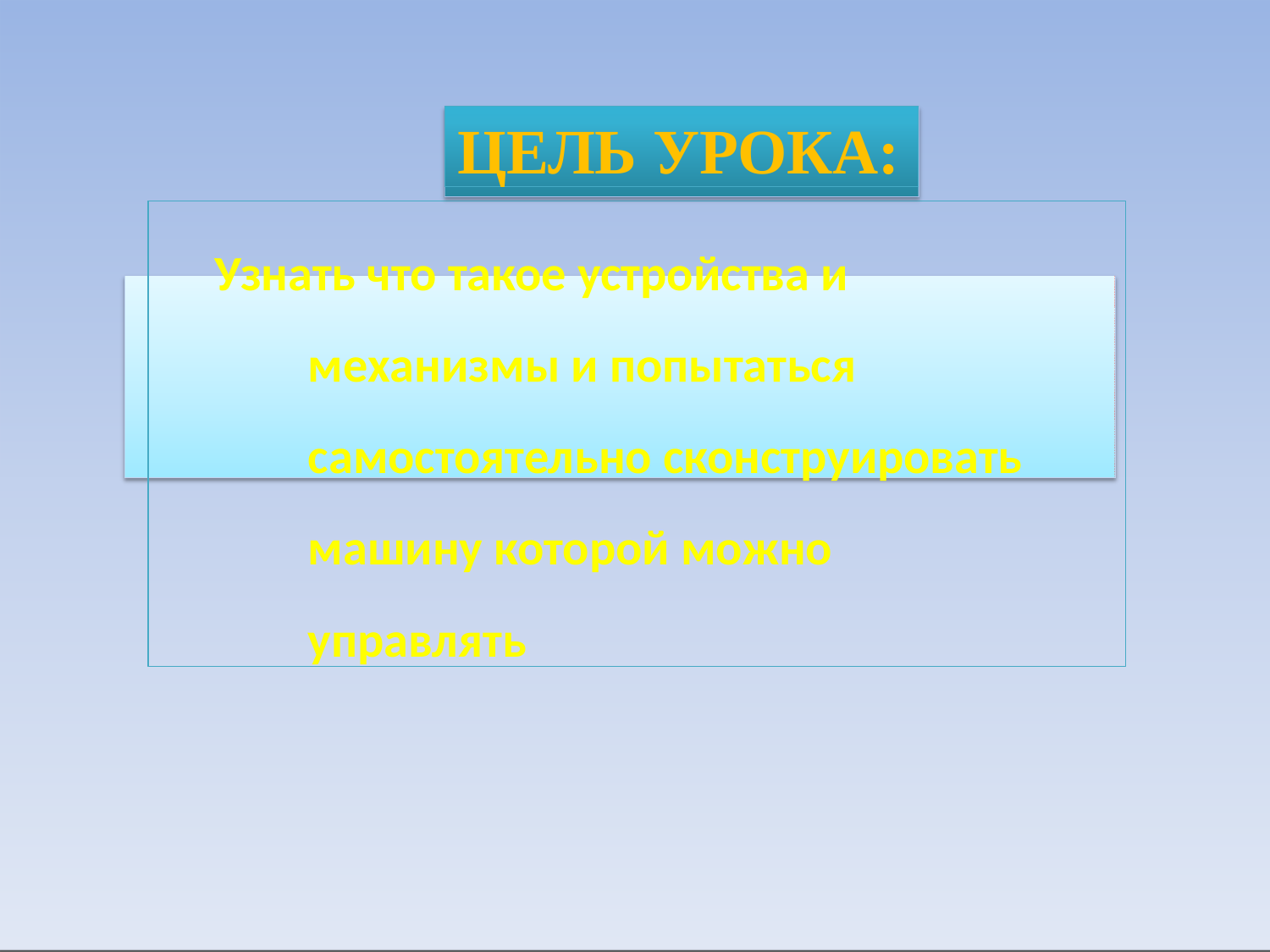

ЦЕЛЬ УРОКА:
Узнать что такое устройства и механизмы и попытаться самостоятельно сконструировать машину которой можно управлять